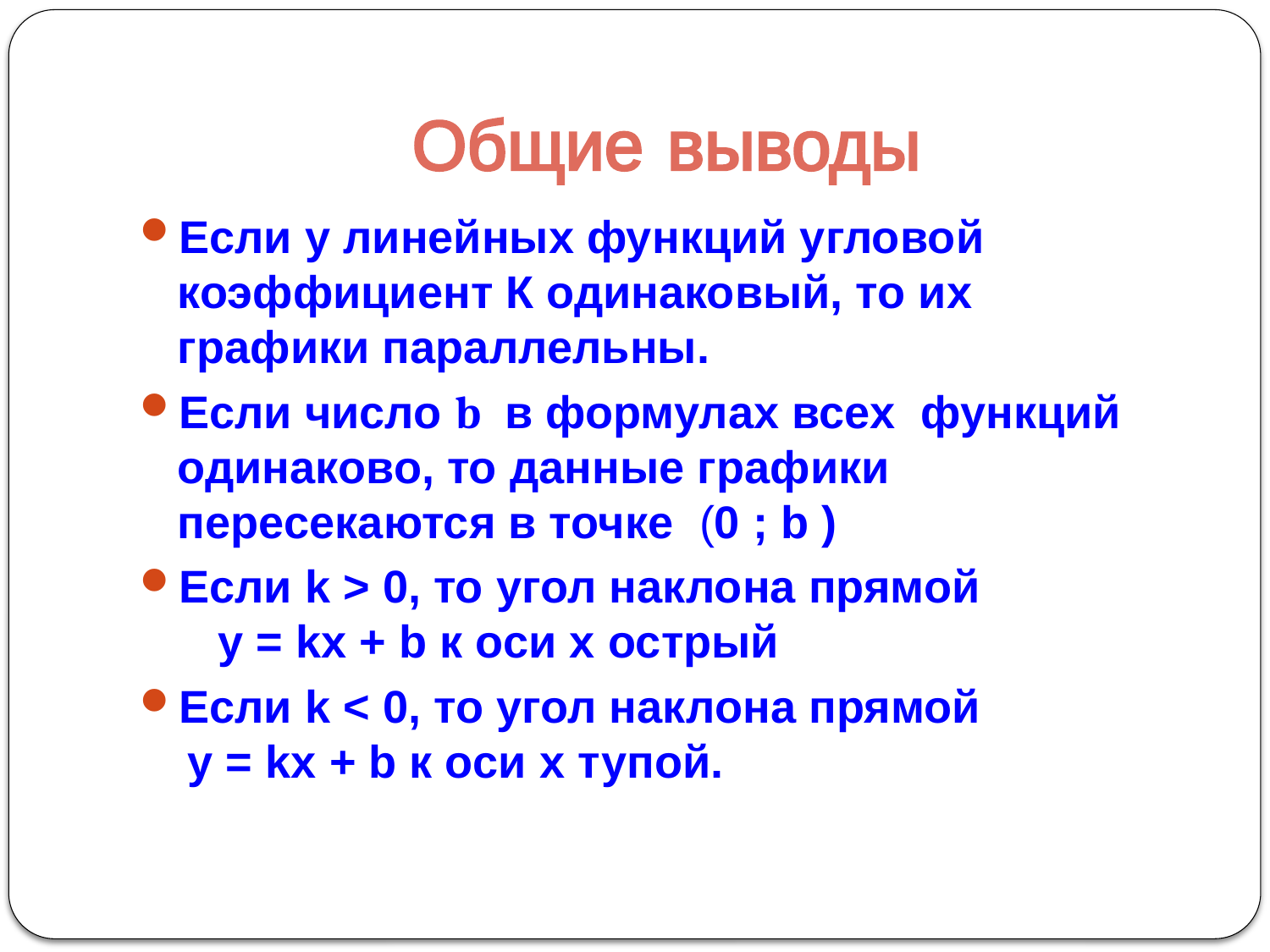

# Общие выводы
Если у линейных функций угловой коэффициент К одинаковый, то их графики параллельны.
Если число b  в формулах всех  функций одинаково, то данные графики пересекаются в точке  (0 ; b )
Если k > 0, то угол наклона прямой                       y = kx + b к оси х острый
Если k < 0, то угол наклона прямой                    y = kx + b к оси х тупой.